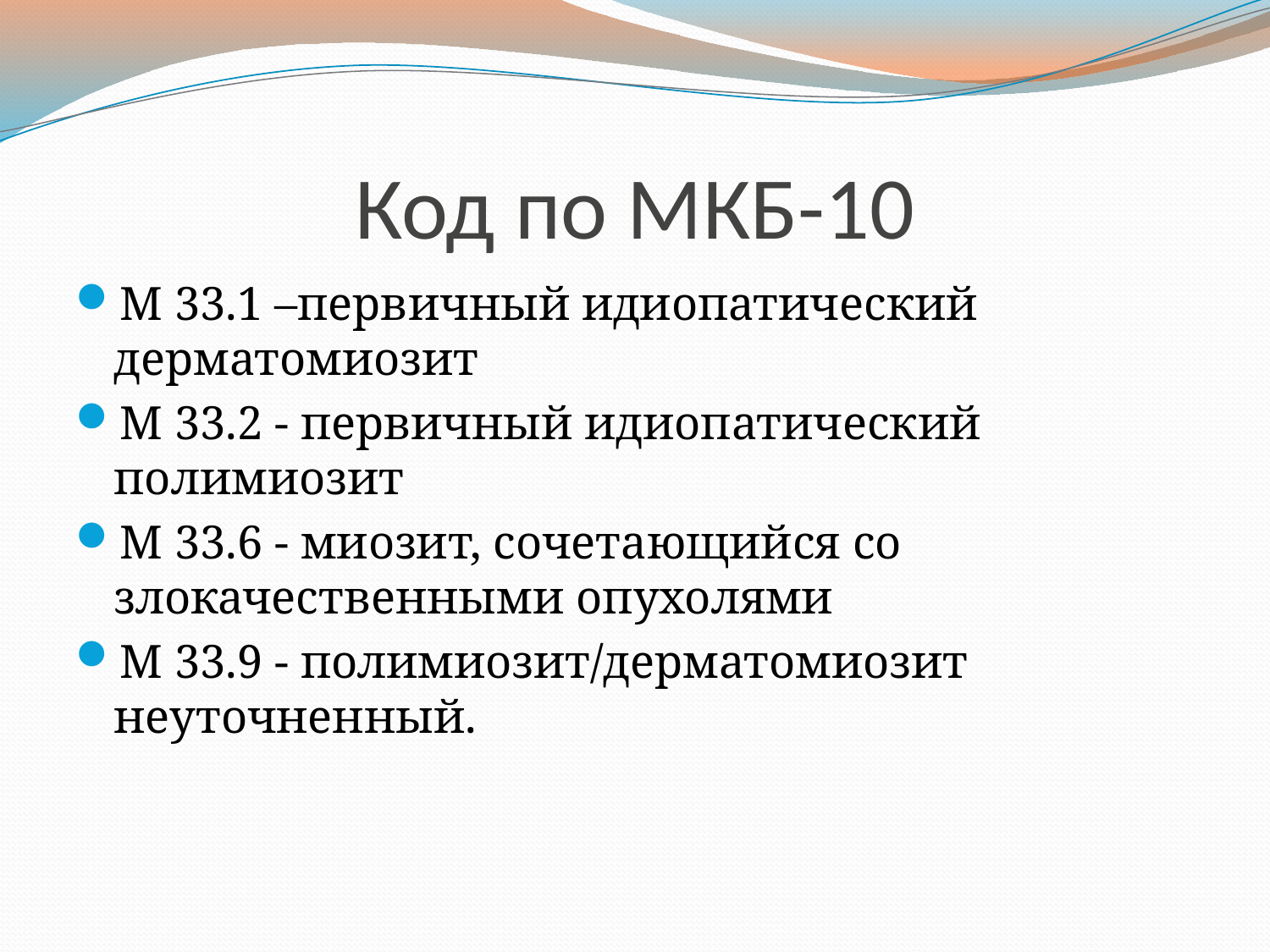

# Код по МКБ-10
М 33.1 –первичный идиопатический дерматомиозит
М 33.2 - первичный идиопатический полимиозит
М 33.6 - миозит, сочетающийся со злокачественными опухолями
М 33.9 - полимиозит/дерматомиозит неуточненный.